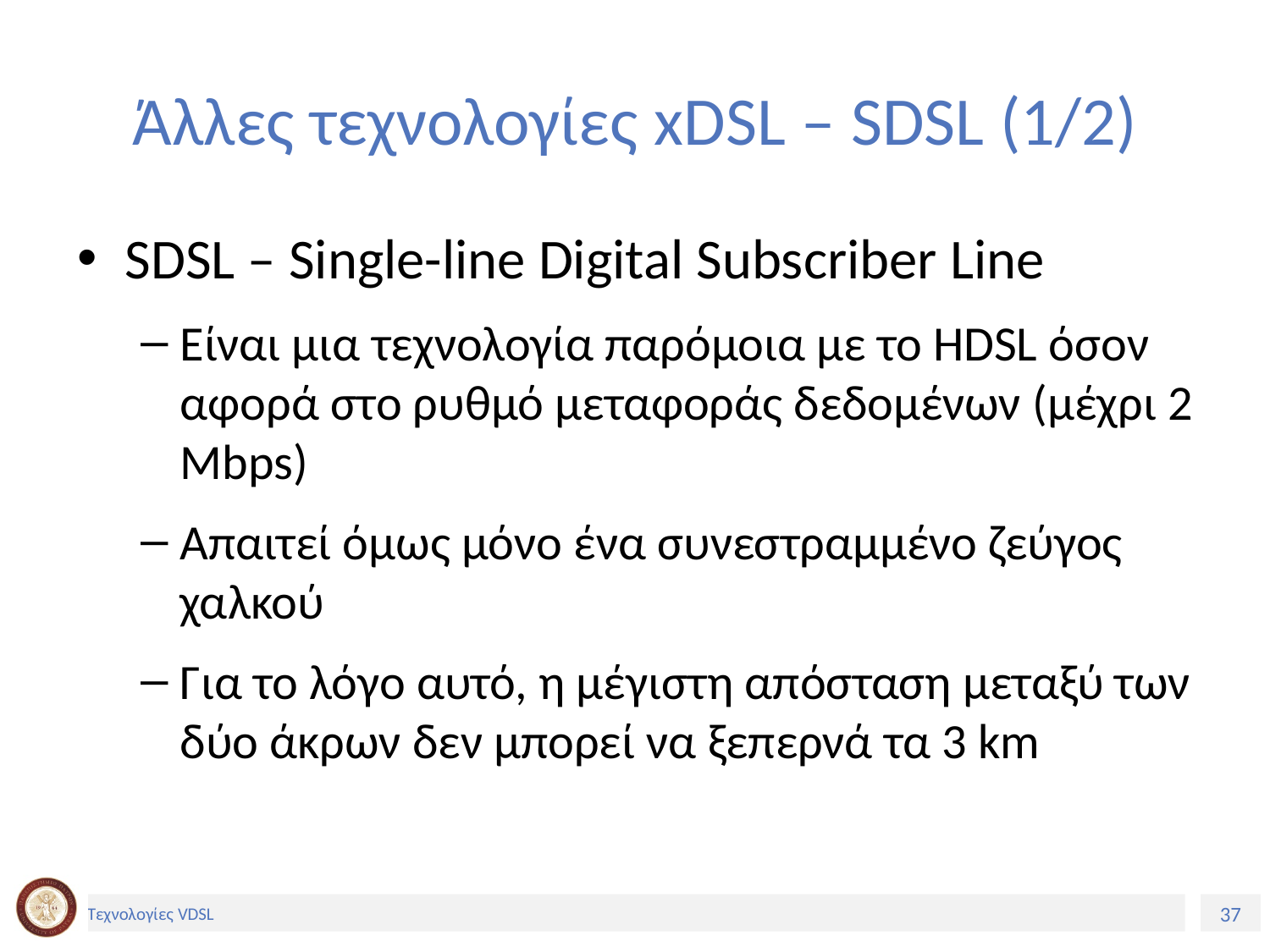

# Άλλες τεχνολογίες xDSL – SDSL (1/2)
SDSL – Single-line Digital Subscriber Line
Είναι μια τεχνολογία παρόμοια με το HDSL όσον αφορά στο ρυθμό μεταφοράς δεδομένων (μέχρι 2 Mbps)
Απαιτεί όμως μόνο ένα συνεστραμμένο ζεύγος χαλκού
Για το λόγο αυτό, η μέγιστη απόσταση μεταξύ των δύο άκρων δεν μπορεί να ξεπερνά τα 3 km